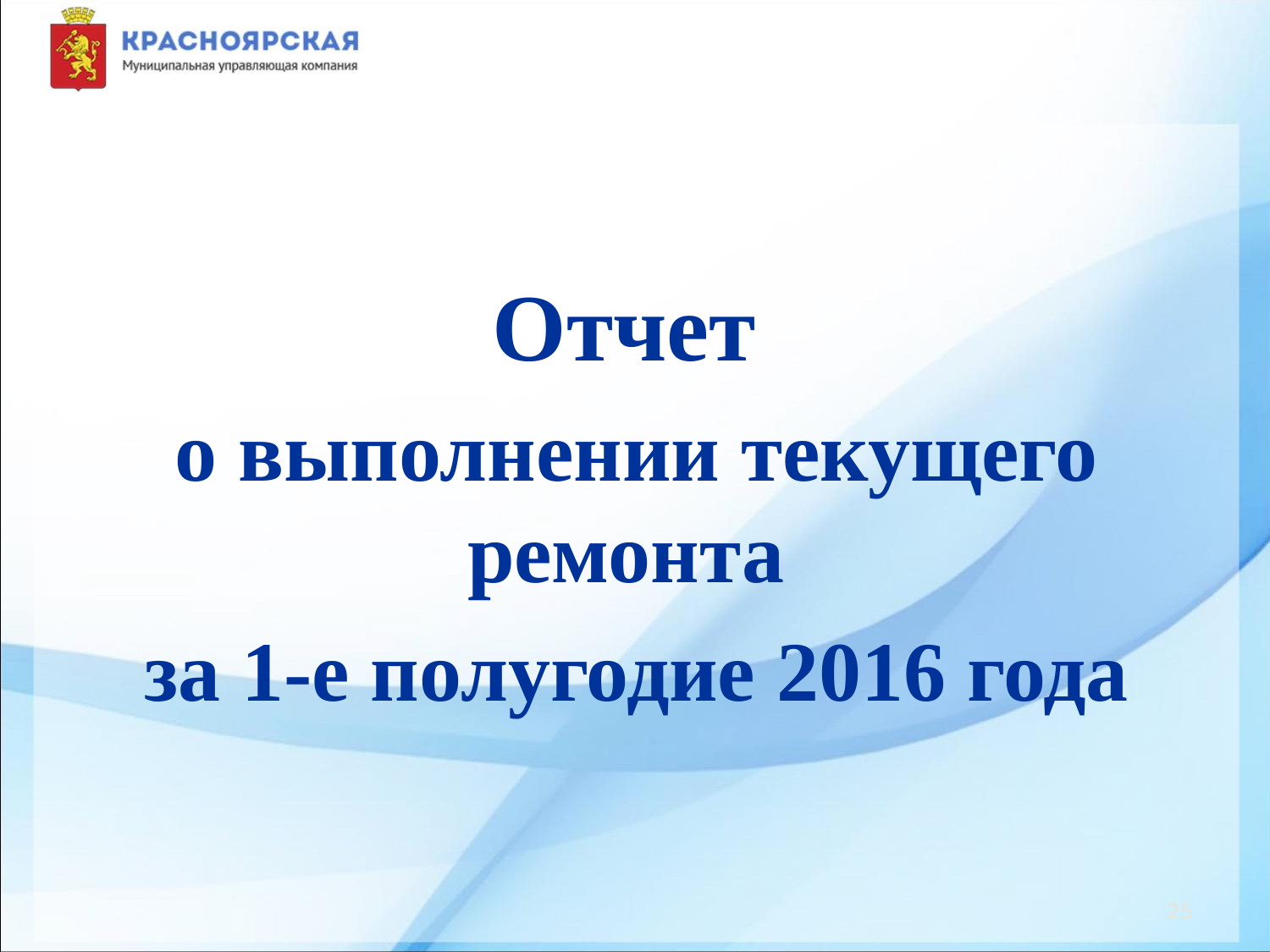

Отчет
о выполнении текущего ремонта
за 1-е полугодие 2016 года

25